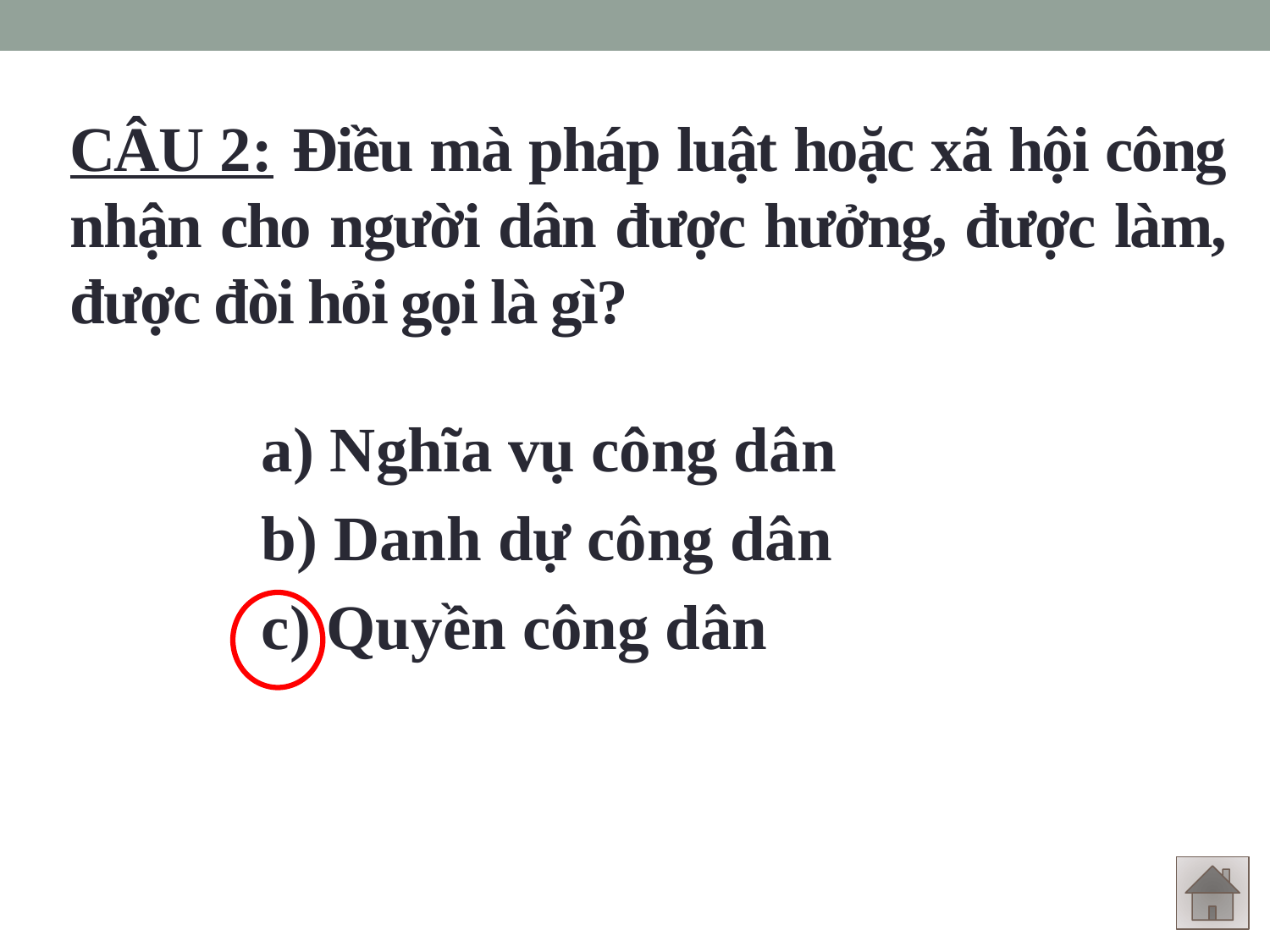

# CÂU 2: Điều mà pháp luật hoặc xã hội công nhận cho người dân được hưởng, được làm, được đòi hỏi gọi là gì?
a) Nghĩa vụ công dân
b) Danh dự công dân
c) Quyền công dân